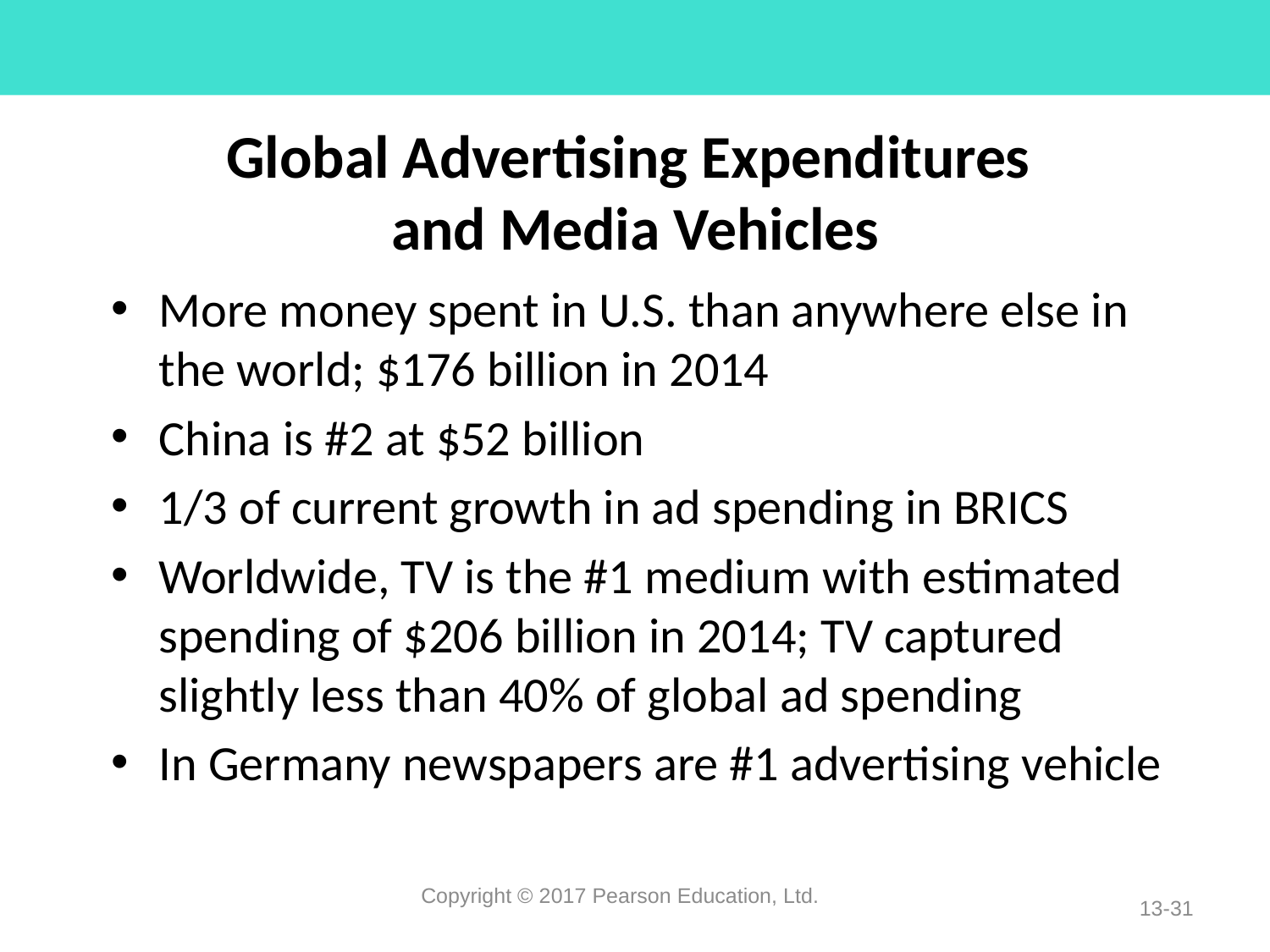

# Global Advertising Expenditures and Media Vehicles
More money spent in U.S. than anywhere else in the world; $176 billion in 2014
China is #2 at $52 billion
1/3 of current growth in ad spending in BRICS
Worldwide, TV is the #1 medium with estimated spending of $206 billion in 2014; TV captured slightly less than 40% of global ad spending
In Germany newspapers are #1 advertising vehicle
Copyright © 2017 Pearson Education, Ltd.

13-31